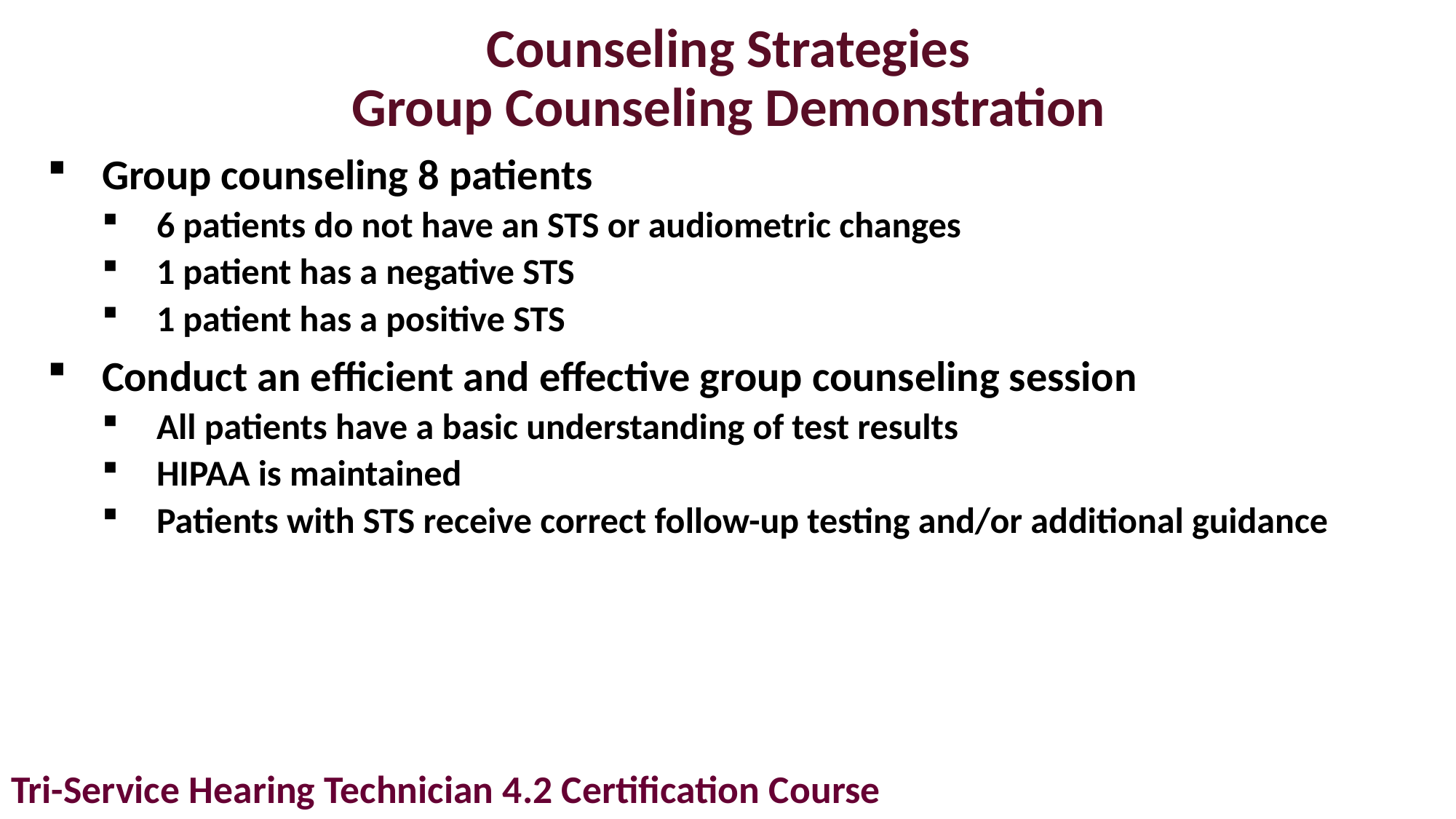

# Counseling Strategies Group Counseling Demonstration
Group counseling 8 patients
6 patients do not have an STS or audiometric changes
1 patient has a negative STS
1 patient has a positive STS
Conduct an efficient and effective group counseling session
All patients have a basic understanding of test results
HIPAA is maintained
Patients with STS receive correct follow-up testing and/or additional guidance
Tri-Service Hearing Technician 4.2 Certification Course